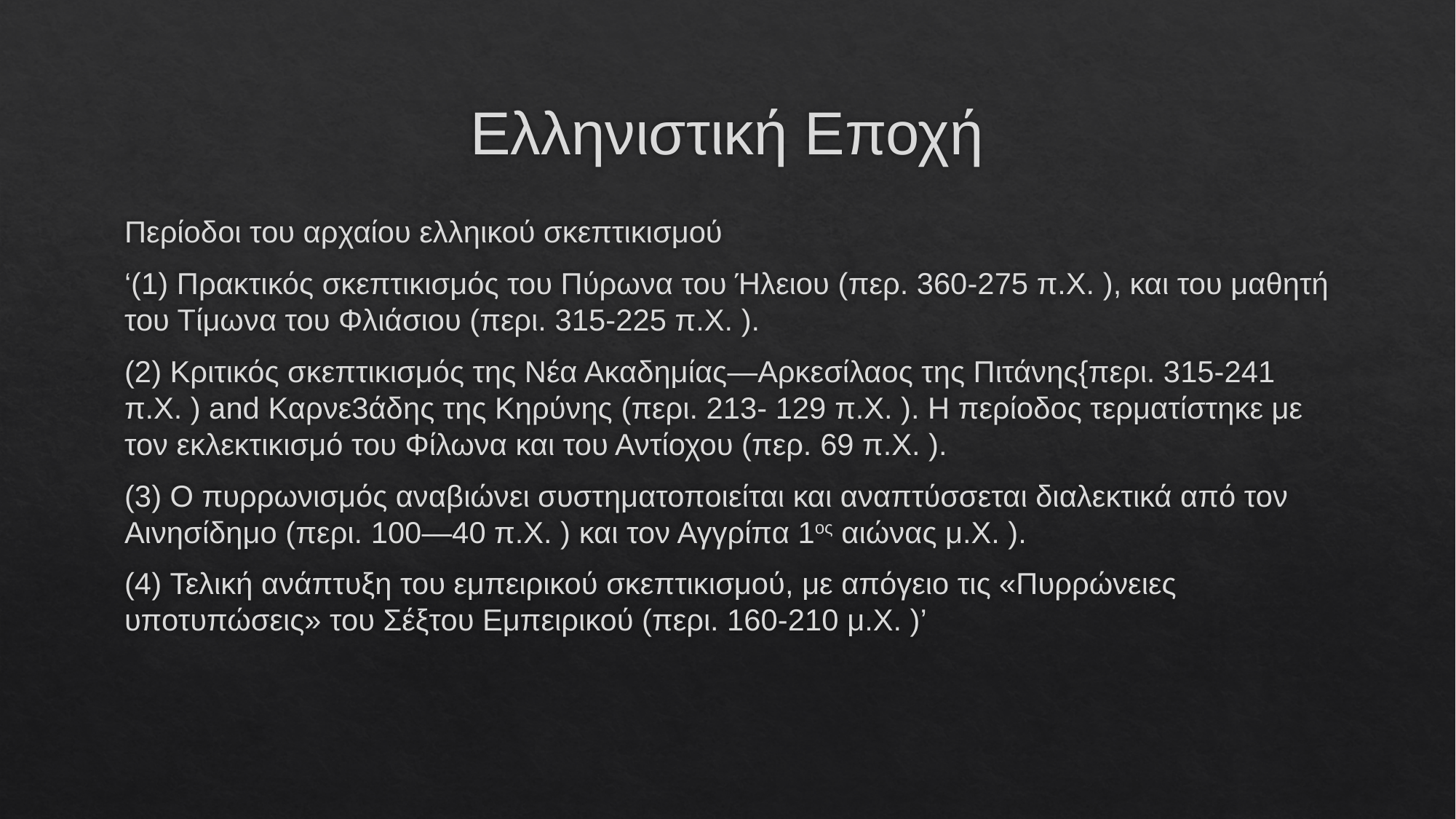

# Ελληνιστική Εποχή
Περίοδοι του αρχαίου ελληικού σκεπτικισμού
‘(1) Πρακτικός σκεπτικισμός του Πύρωνα του Ήλειου (περ. 360-275 π.Χ. ), και του μαθητή του Τίμωνα του Φλιάσιου (περι. 315-225 π.Χ. ).
(2) Κριτικός σκεπτικισμός της Νέα Ακαδημίας—Αρκεσίλαος της Πιτάνης{περι. 315-241 π.Χ. ) and Καρνε3άδης της Κηρύνης (περι. 213- 129 π.Χ. ). Η περίοδος τερματίστηκε με τον εκλεκτικισμό του Φίλωνα και του Αντίοχου (περ. 69 π.Χ. ).
(3) Ο πυρρωνισμός αναβιώνει συστηματοποιείται και αναπτύσσεται διαλεκτικά από τον Αινησίδημο (περι. 100—40 π.Χ. ) και τον Αγγρίπα 1ος αιώνας μ.Χ. ).
(4) Τελική ανάπτυξη του εμπειρικού σκεπτικισμού, με απόγειο τις «Πυρρώνειες υποτυπώσεις» του Σέξτου Εμπειρικού (περι. 160-210 μ.Χ. )’